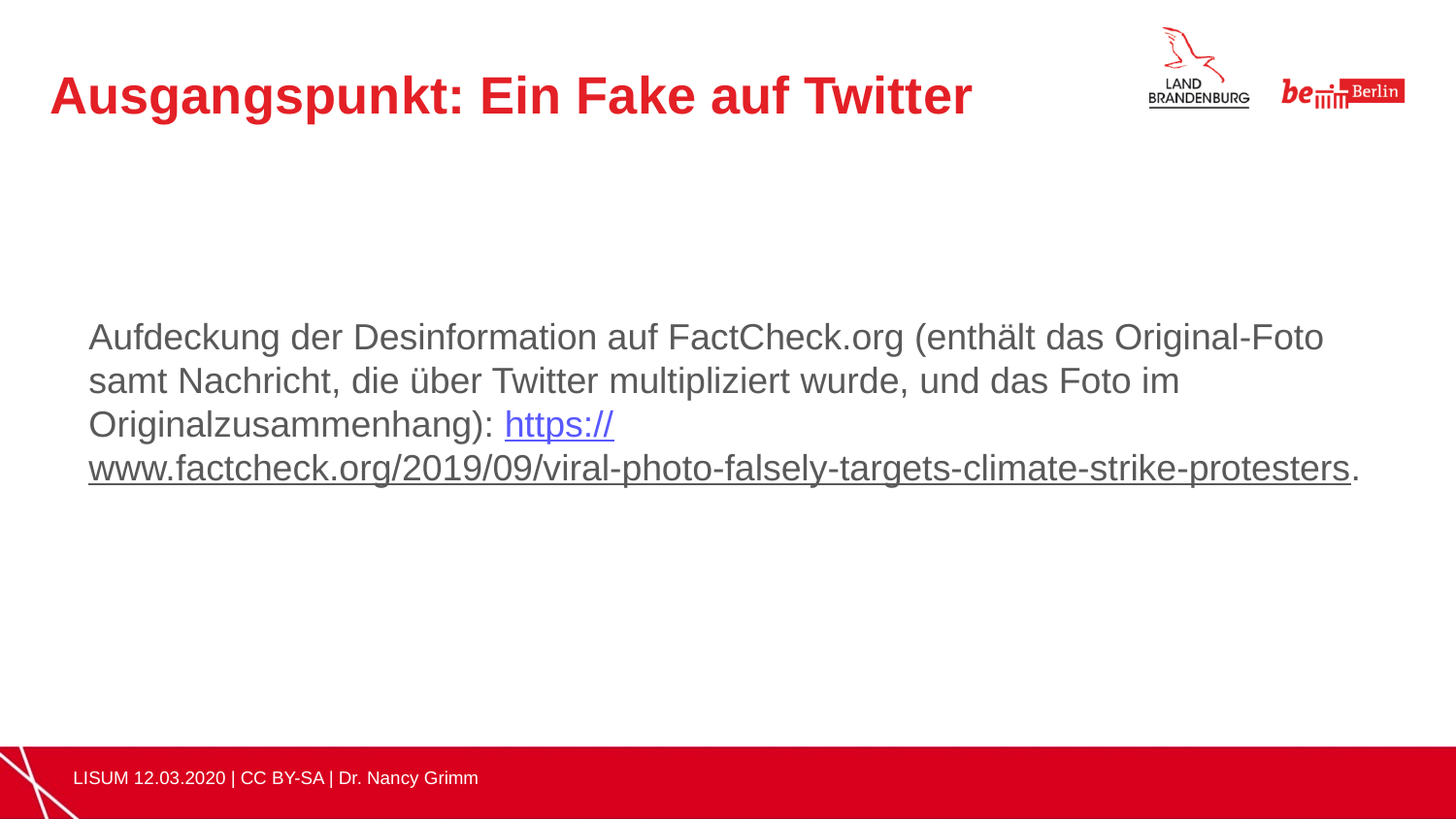

Ausgangspunkt: Ein Fake auf Twitter
Aufdeckung der Desinformation auf FactCheck.org (enthält das Original-Foto samt Nachricht, die über Twitter multipliziert wurde, und das Foto im Originalzusammenhang): https://www.factcheck.org/2019/09/viral-photo-falsely-targets-climate-strike-protesters.
LISUM 12.03.2020 | CC BY-SA | Dr. Nancy Grimm